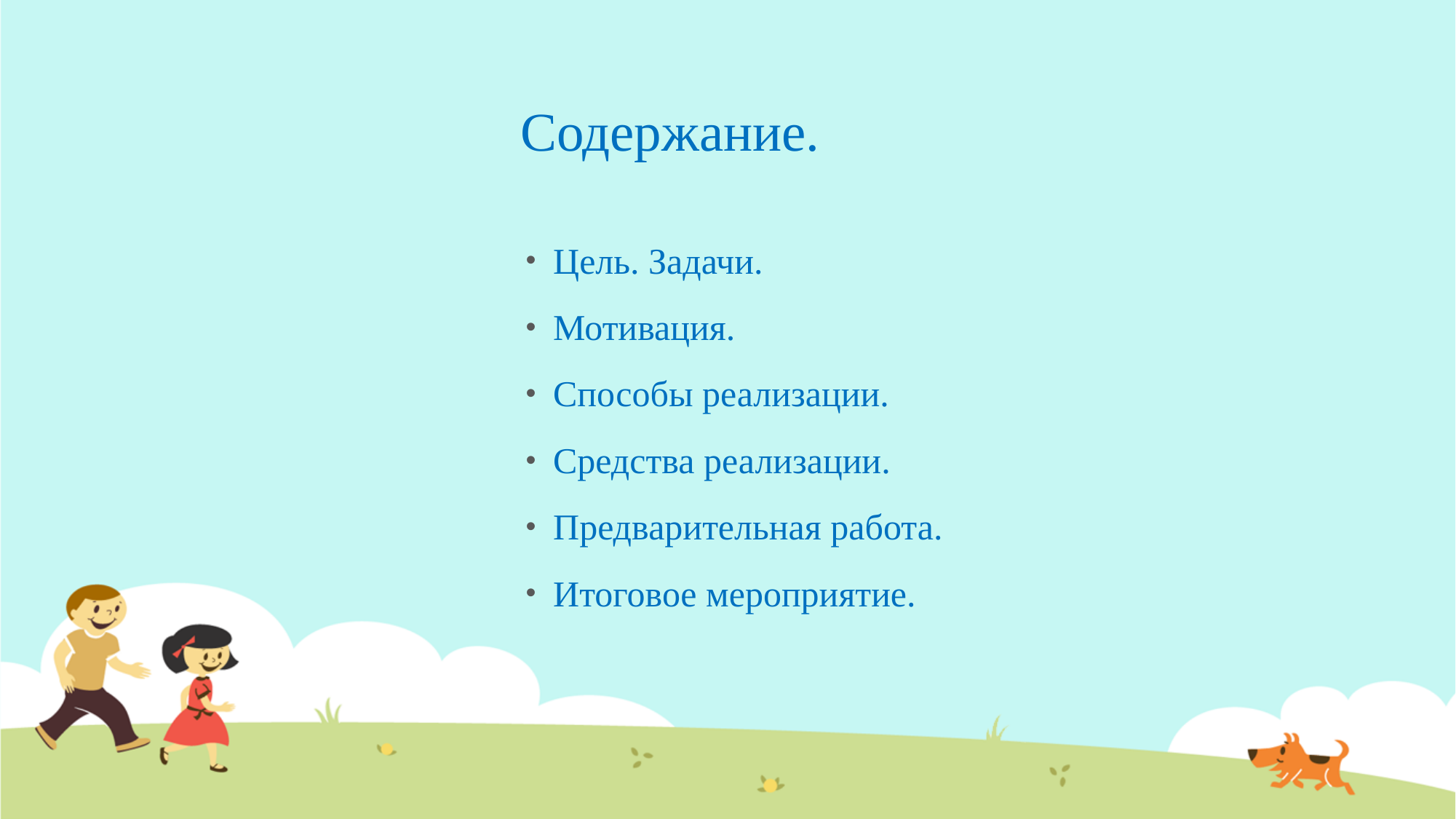

# Содержание.
Цель. Задачи.
Мотивация.
Способы реализации.
Средства реализации.
Предварительная работа.
Итоговое мероприятие.